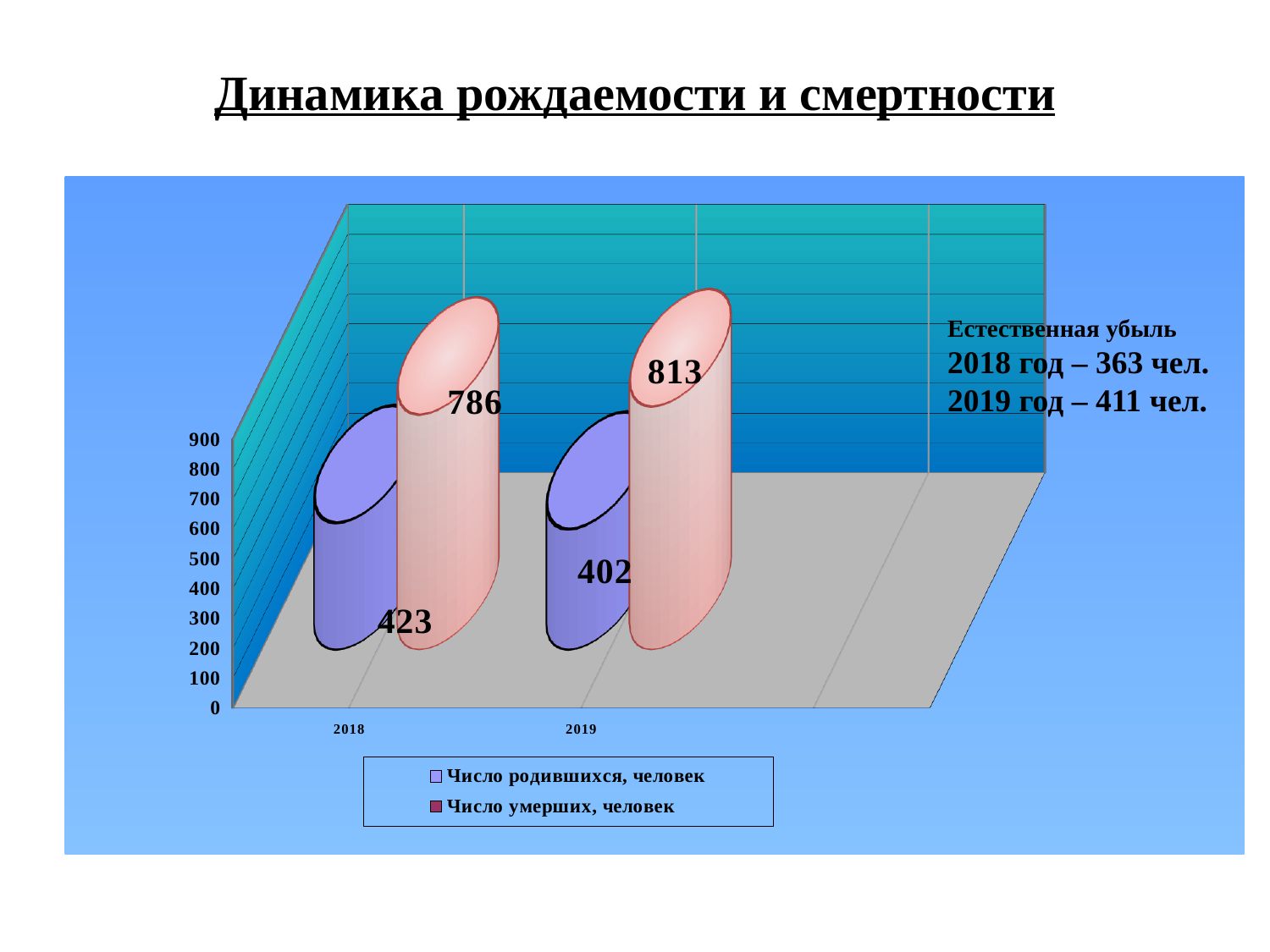

# Динамика рождаемости и смертности

[unsupported chart]

Естественная убыль
2018 год – 363 чел.
2019 год – 411 чел.